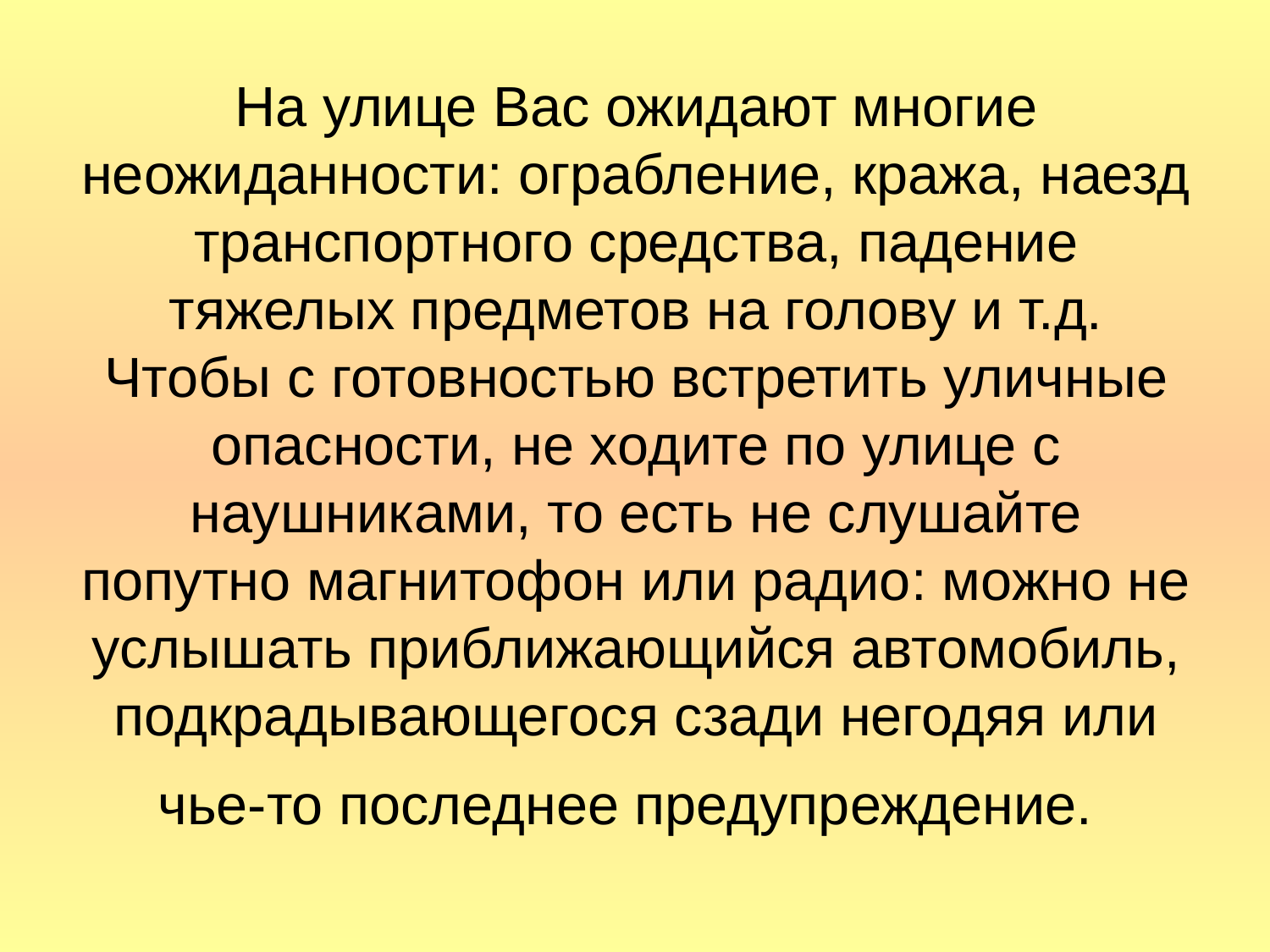

# На улице Вас ожидают многие неожиданности: ограбление, кража, наезд транспортного средства, падение тяжелых предметов на голову и т.д. Чтобы с готовностью встретить уличные опасности, не ходите по улице с наушниками, то есть не слушайте попутно магнитофон или радио: можно не услышать приближающийся автомобиль, подкрадывающегося сзади негодяя или чье-то последнее предупреждение.